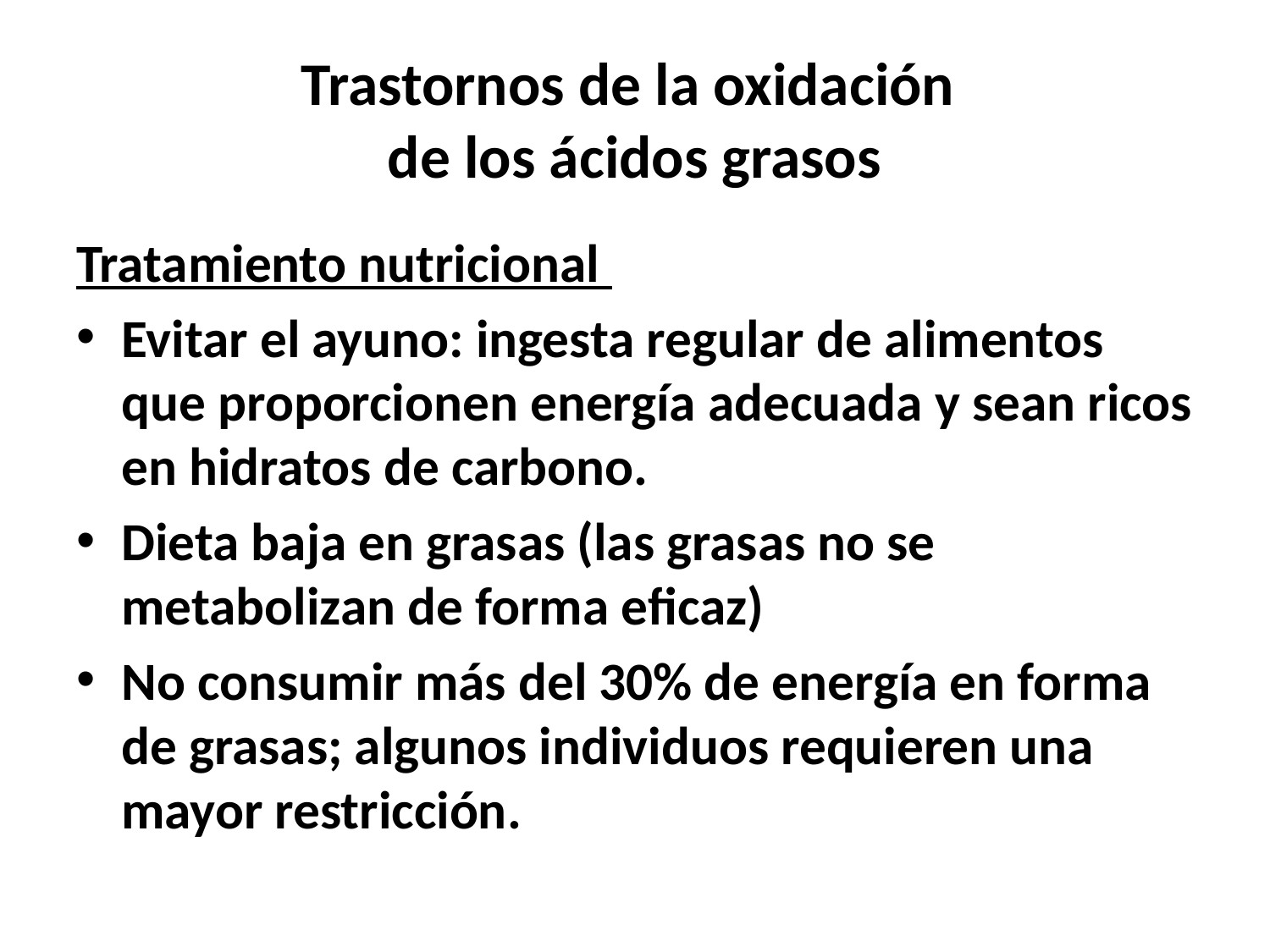

# Trastornos de la oxidación de los ácidos grasos
Tratamiento nutricional
Evitar el ayuno: ingesta regular de alimentos que proporcionen energía adecuada y sean ricos en hidratos de carbono.
Dieta baja en grasas (las grasas no se metabolizan de forma eficaz)
No consumir más del 30% de energía en forma de grasas; algunos individuos requieren una mayor restricción.